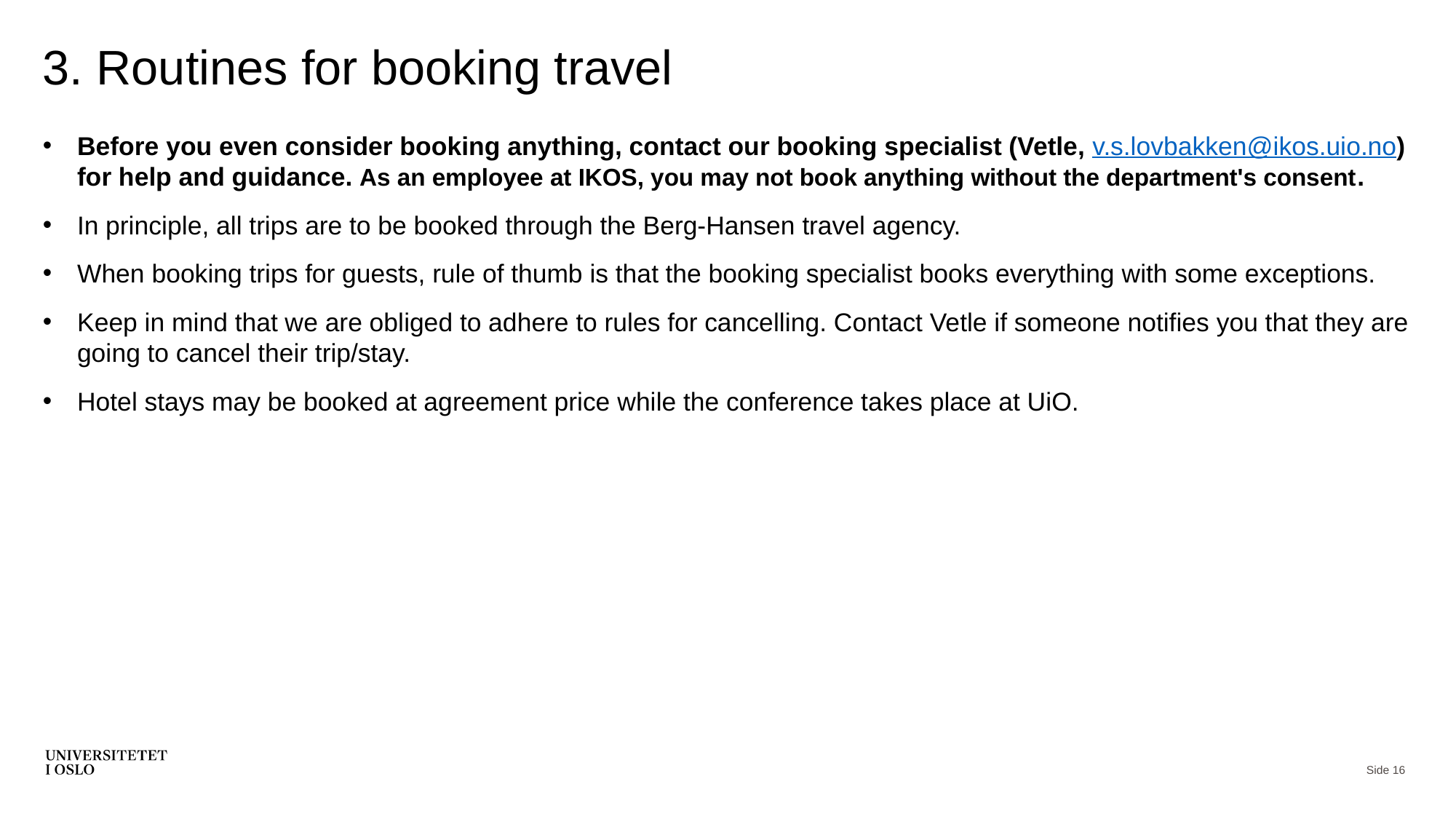

# 3. Routines for booking travel
Before you even consider booking anything, contact our booking specialist (Vetle, v.s.lovbakken@ikos.uio.no) for help and guidance. As an employee at IKOS, you may not book anything without the department's consent.
In principle, all trips are to be booked through the Berg-Hansen travel agency.
When booking trips for guests, rule of thumb is that the booking specialist books everything with some exceptions.
Keep in mind that we are obliged to adhere to rules for cancelling. Contact Vetle if someone notifies you that they are going to cancel their trip/stay.
Hotel stays may be booked at agreement price while the conference takes place at UiO.

Side 16